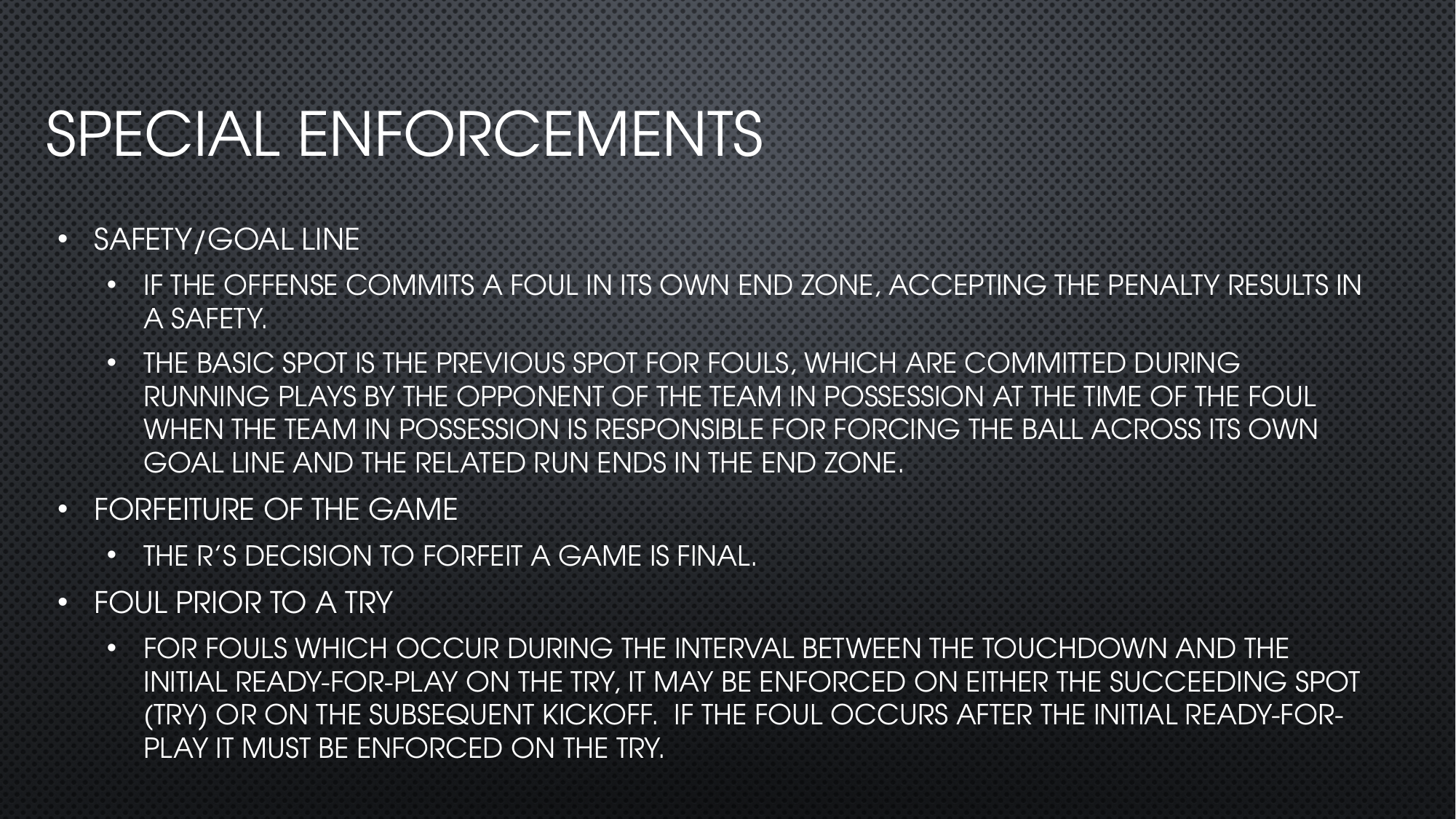

# Special Enforcements
Safety/Goal Line
If the offense commits a foul in its own end zone, accepting the penalty results in a safety.
The basic spot is the previous spot for fouls, which are committed during running plays by the opponent of the team in possession at the time of the foul when the team in possession is responsible for forcing the ball across its own goal line and the related run ends in the end zone.
Forfeiture of the Game
The R’s decision to forfeit a game is final.
Foul Prior to a Try
For fouls which occur during the interval between the touchdown and the initial ready-for-play on the Try, it may be enforced on either the succeeding spot (Try) or on the subsequent kickoff.  If the foul occurs AFTER the initial ready-for-play it must be enforced on the Try.